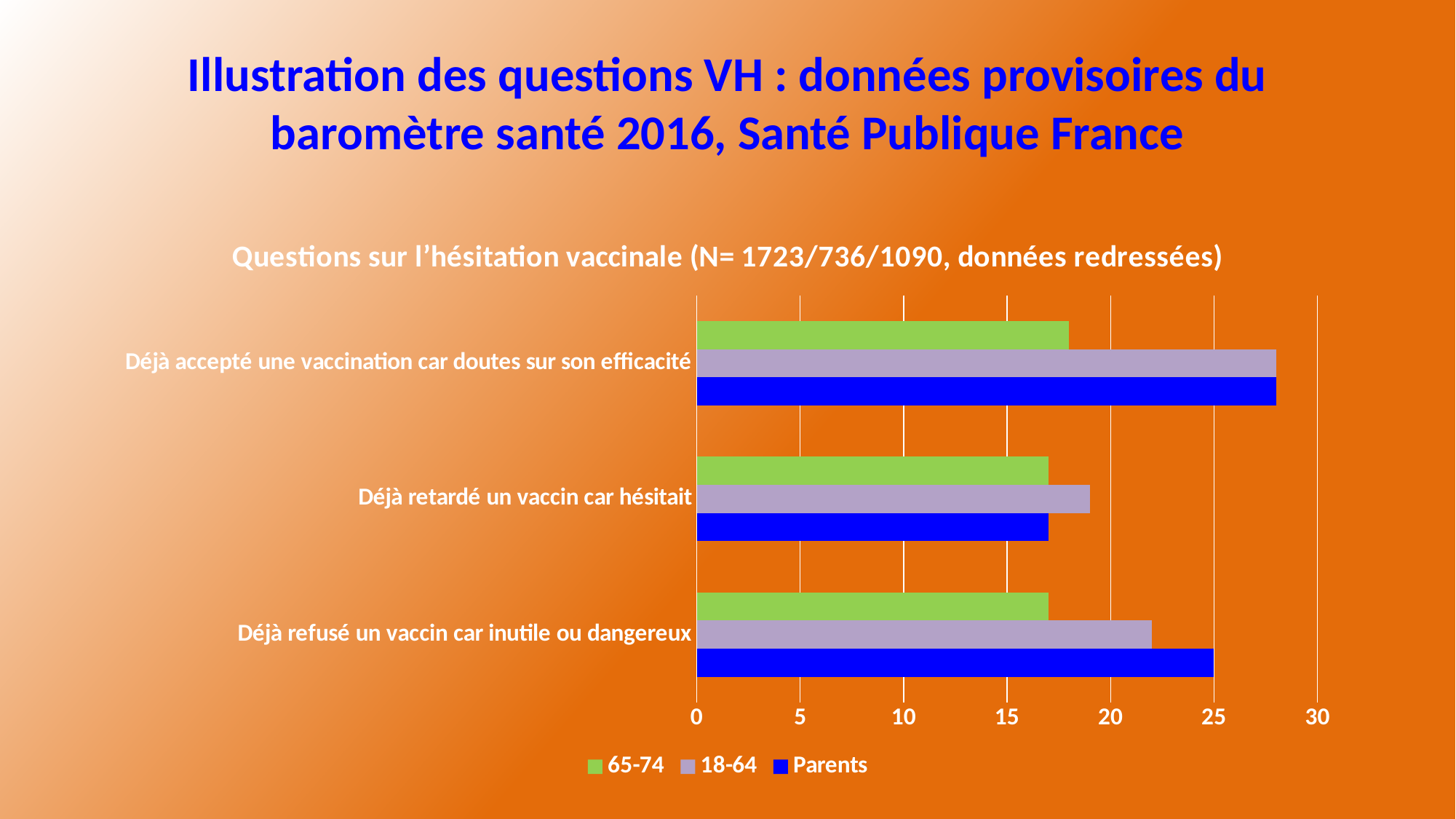

# Illustration des questions VH : données provisoires du baromètre santé 2016, Santé Publique France

### Chart: Questions sur l’hésitation vaccinale (N= 1723/736/1090, données redressées)

| Category | Parents | 18-64 | 65-74 |
|---|---|---|---|
| Déjà refusé un vaccin car inutile ou dangereux | 25.0 | 22.0 | 17.0 |
| Déjà retardé un vaccin car hésitait | 17.0 | 19.0 | 17.0 |
| Déjà accepté une vaccination car doutes sur son efficacité | 28.0 | 28.0 | 18.0 |